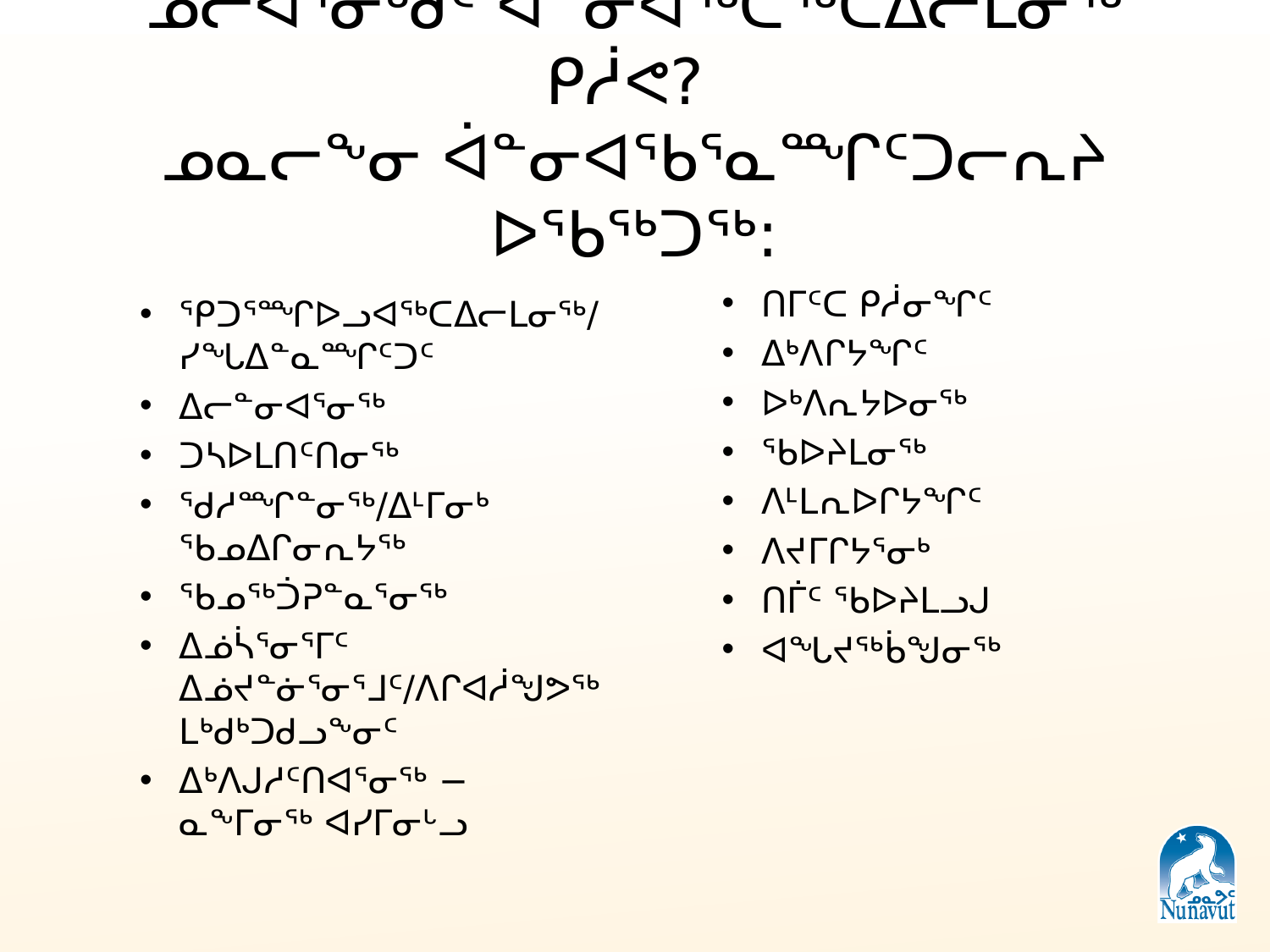

# ᓄᓕᐊᕐᓂᒃᑯᑦ ᐋᓐᓂᐊᖅᑖᖅᑕᐃᓕᒪᓂᖅ ᑭᓲᕙ? ᓄᓇᓕᖕᓂ ᐋᓐᓂᐊᖃᕐᓇᙱᑦᑐᓕᕆᔨ ᐅᖃᖅᑐᖅ:
ᑎᒥᑦᑕ ᑭᓲᓂᖏᑦ
ᐃᒃᐱᒋᔭᖏᑦ
ᐅᒃᐱᕆᔭᐅᓂᖅ
ᖃᐅᔨᒪᓂᖅ
ᐱᒻᒪᕆᐅᒋᔭᖏᑦ
ᐱᔪᒥᒋᔭᕐᓂᒃ
ᑎᒦᑦ ᖃᐅᔨᒪᓗᒍ
ᐊᖓᔪᖅᑳᖑᓂᖅ

ᕿᑐᕐᙱᐅᓗᐊᖅᑕᐃᓕᒪᓂᖅ/ᓯᖓᐃᓐᓇᙱᑦᑐᑦ
ᐃᓕᓐᓂᐊᕐᓂᖅ
ᑐᓴᐅᒪᑎᑦᑎᓂᖅ
ᖁᓱᙱᓐᓂᖅ/ᐃᒻᒥᓂᒃ ᖃᓄᐃᒋᓂᕆᔭᖅ
ᖃᓄᖅᑑᕈᓐᓇᕐᓂᖅ
ᐃᓅᓵᕐᓂᕐᒥᑦ ᐃᓅᔪᓐᓃᕐᓂᕐᒧᑦ/ᐱᒋᐊᓲᖑᕗᖅ ᒪᒃᑯᒃᑐᑯᓗᖕᓂᑦ
ᐃᒃᐱᒍᓱᑦᑎᐊᕐᓂᖅ − ᓇᖕᒥᓂᖅ ᐊᓯᒥᓂᒡᓗ